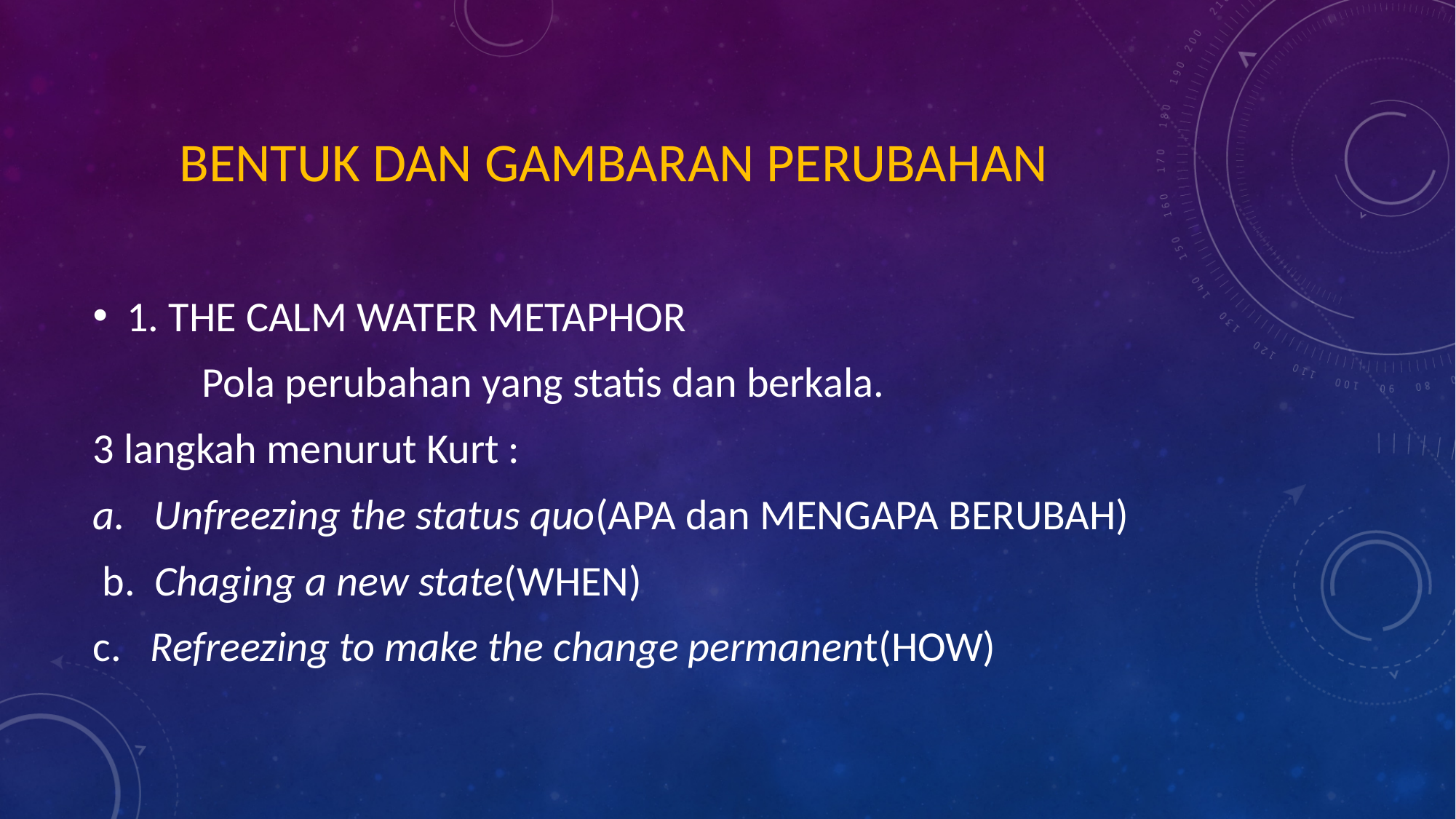

# BENTUK DAN GAMBARAN PERUBAHAN
1. THE CALM WATER METAPHOR
        	Pola perubahan yang statis dan berkala.
3 langkah menurut Kurt :
Unfreezing the status quo(APA dan MENGAPA BERUBAH)
 b.  Chaging a new state(WHEN)
c.   Refreezing to make the change permanent(HOW)